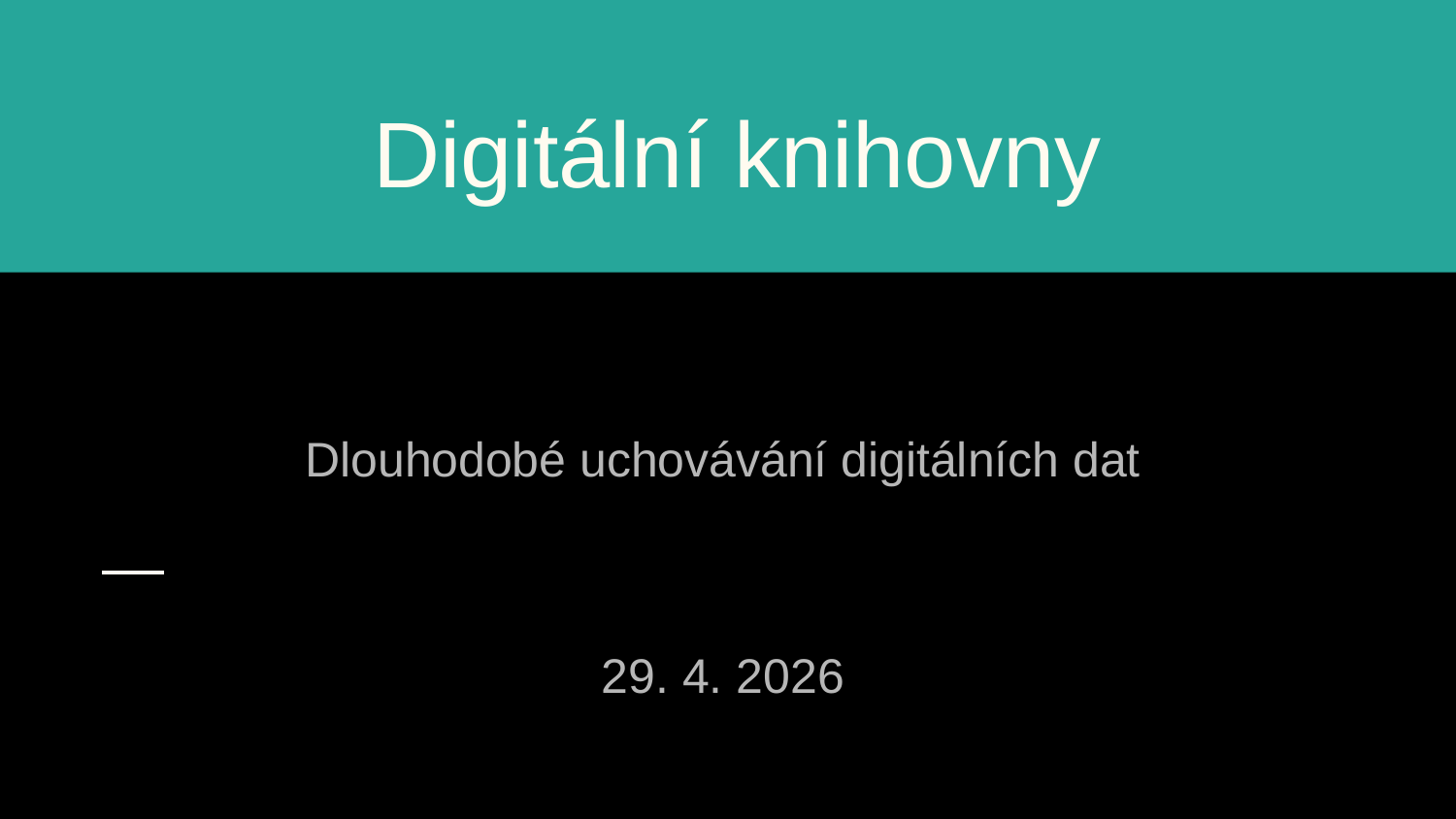

# Digitální knihovny
Dlouhodobé uchovávání digitálních dat

29. 4. 2026